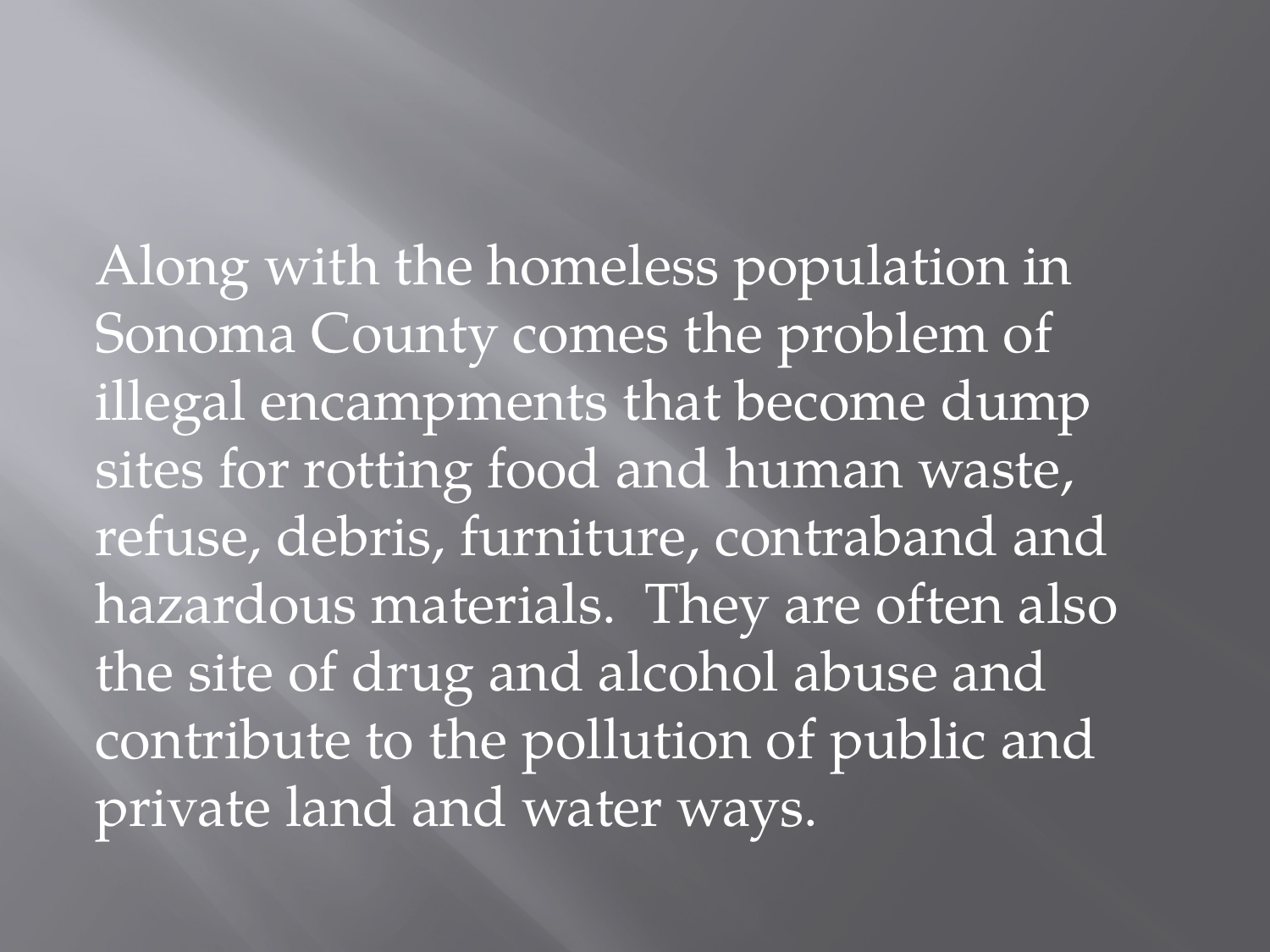

#
Along with the homeless population in Sonoma County comes the problem of illegal encampments that become dump sites for rotting food and human waste, refuse, debris, furniture, contraband and hazardous materials.  They are often also the site of drug and alcohol abuse and contribute to the pollution of public and private land and water ways.